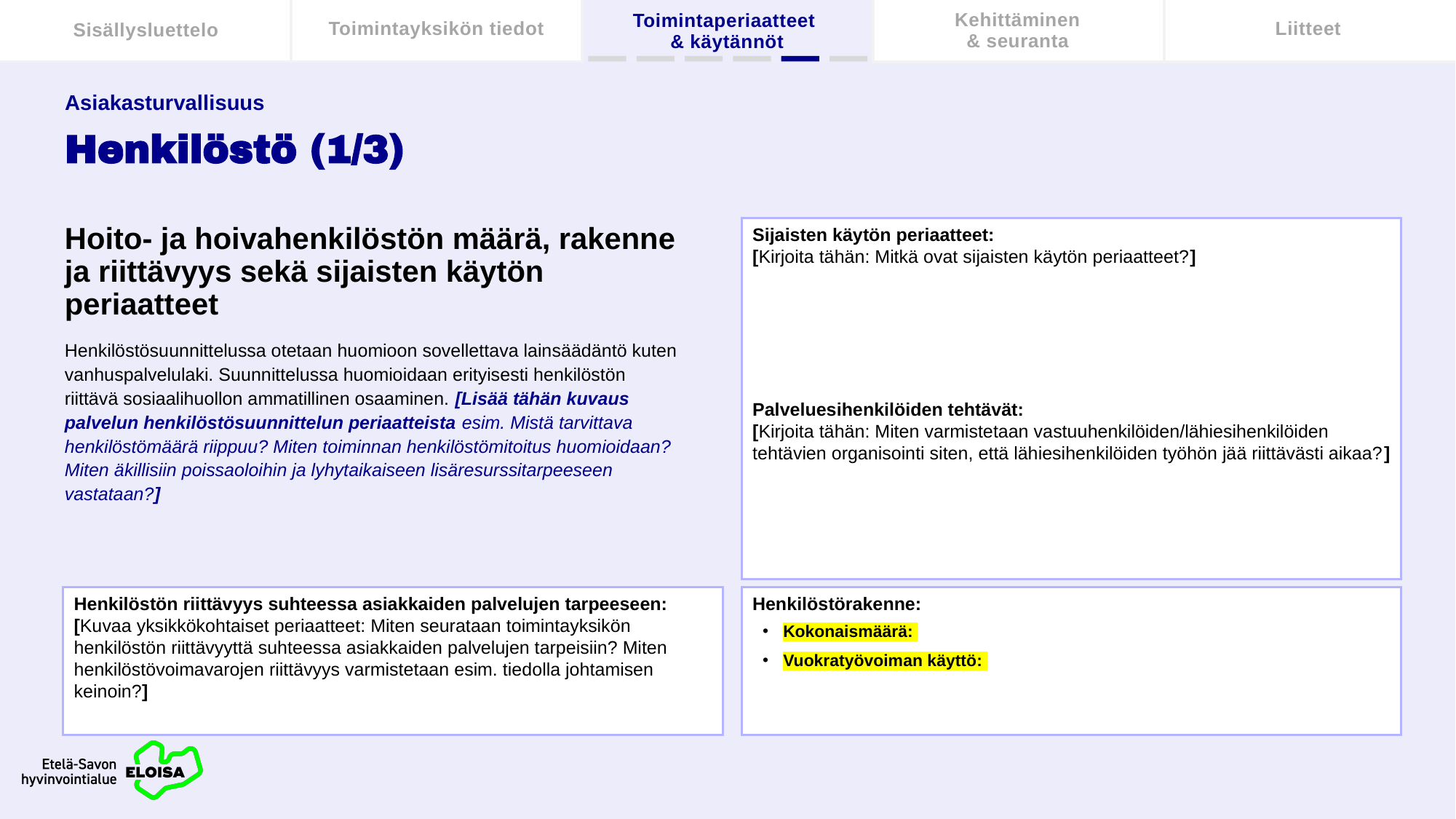

Kehittäminen
& seuranta
Sisällysluettelo
Toimintayksikön tiedot
Liitteet
Toimintaperiaatteet
& käytännöt

Asiakasturvallisuus
# Henkilöstö (1/3)
Hoito- ja hoivahenkilöstön määrä, rakenne ja riittävyys sekä sijaisten käytön periaatteet
Henkilöstösuunnittelussa otetaan huomioon sovellettava lainsäädäntö kuten vanhuspalvelulaki. Suunnittelussa huomioidaan erityisesti henkilöstön riittävä sosiaalihuollon ammatillinen osaaminen. [Lisää tähän kuvaus palvelun henkilöstösuunnittelun periaatteista esim. Mistä tarvittava henkilöstömäärä riippuu? Miten toiminnan henkilöstömitoitus huomioidaan? Miten äkillisiin poissaoloihin ja lyhytaikaiseen lisäresurssitarpeeseen vastataan?]
Sijaisten käytön periaatteet:
[Kirjoita tähän: Mitkä ovat sijaisten käytön periaatteet?]

Palveluesihenkilöiden tehtävät:
[Kirjoita tähän: Miten varmistetaan vastuuhenkilöiden/lähiesihenkilöiden tehtävien organisointi siten, että lähiesihenkilöiden työhön jää riittävästi aikaa?]

Henkilöstön riittävyys suhteessa asiakkaiden palvelujen tarpeeseen:
[Kuvaa yksikkökohtaiset periaatteet: Miten seurataan toimintayksikön henkilöstön riittävyyttä suhteessa asiakkaiden palvelujen tarpeisiin? Miten henkilöstövoimavarojen riittävyys varmistetaan esim. tiedolla johtamisen keinoin?]
Henkilöstörakenne:
Kokonaismäärä:
Vuokratyövoiman käyttö: